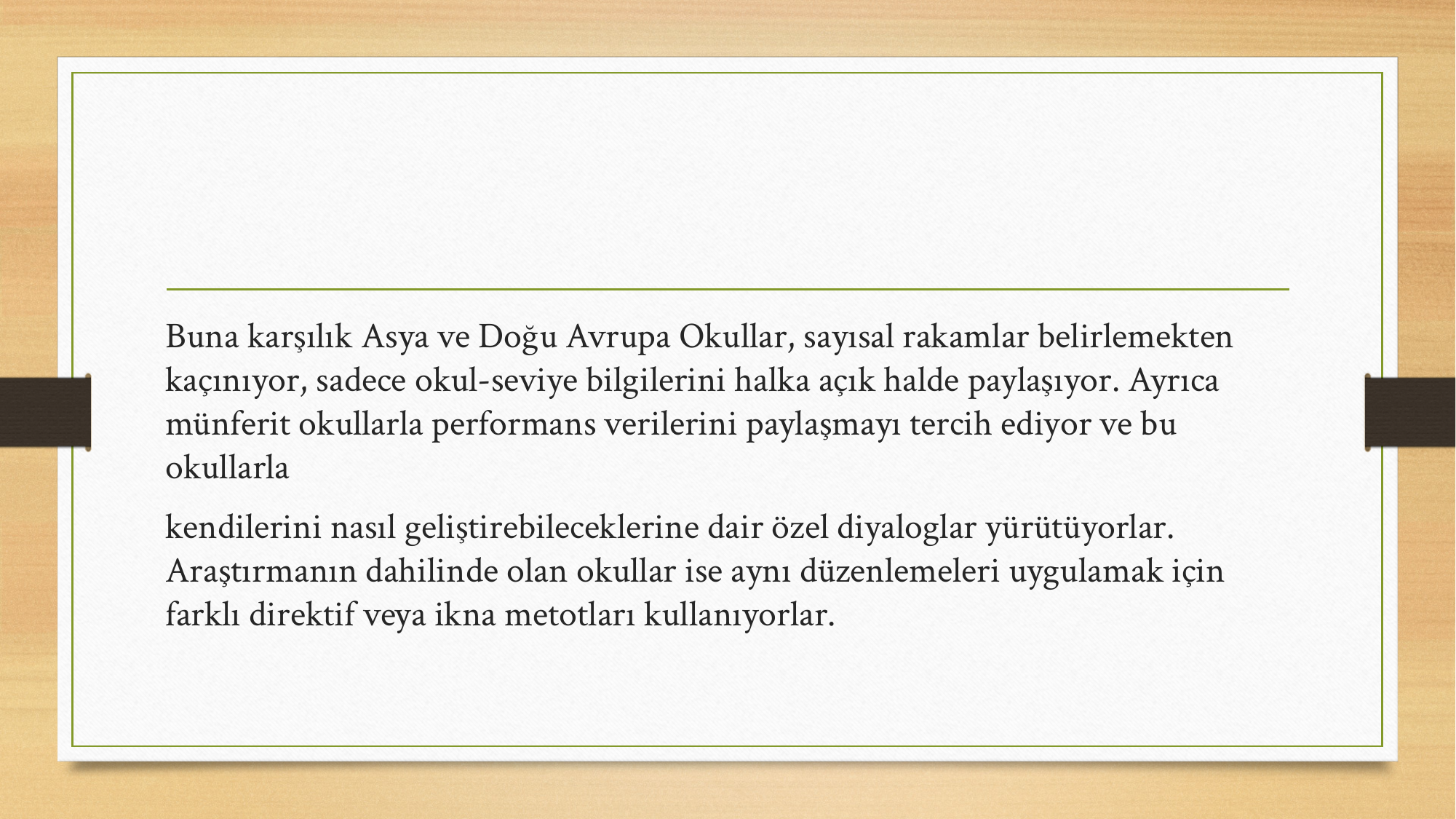

Buna karşılık Asya ve Doğu Avrupa Okullar, sayısal rakamlar belirlemekten kaçınıyor, sadece okul-seviye bilgilerini halka açık halde paylaşıyor. Ayrıca münferit okullarla performans verilerini paylaşmayı tercih ediyor ve bu okullarla
kendilerini nasıl geliştirebileceklerine dair özel diyaloglar yürütüyorlar. Araştırmanın dahilinde olan okullar ise aynı düzenlemeleri uygulamak için farklı direktif veya ikna metotları kullanıyorlar.